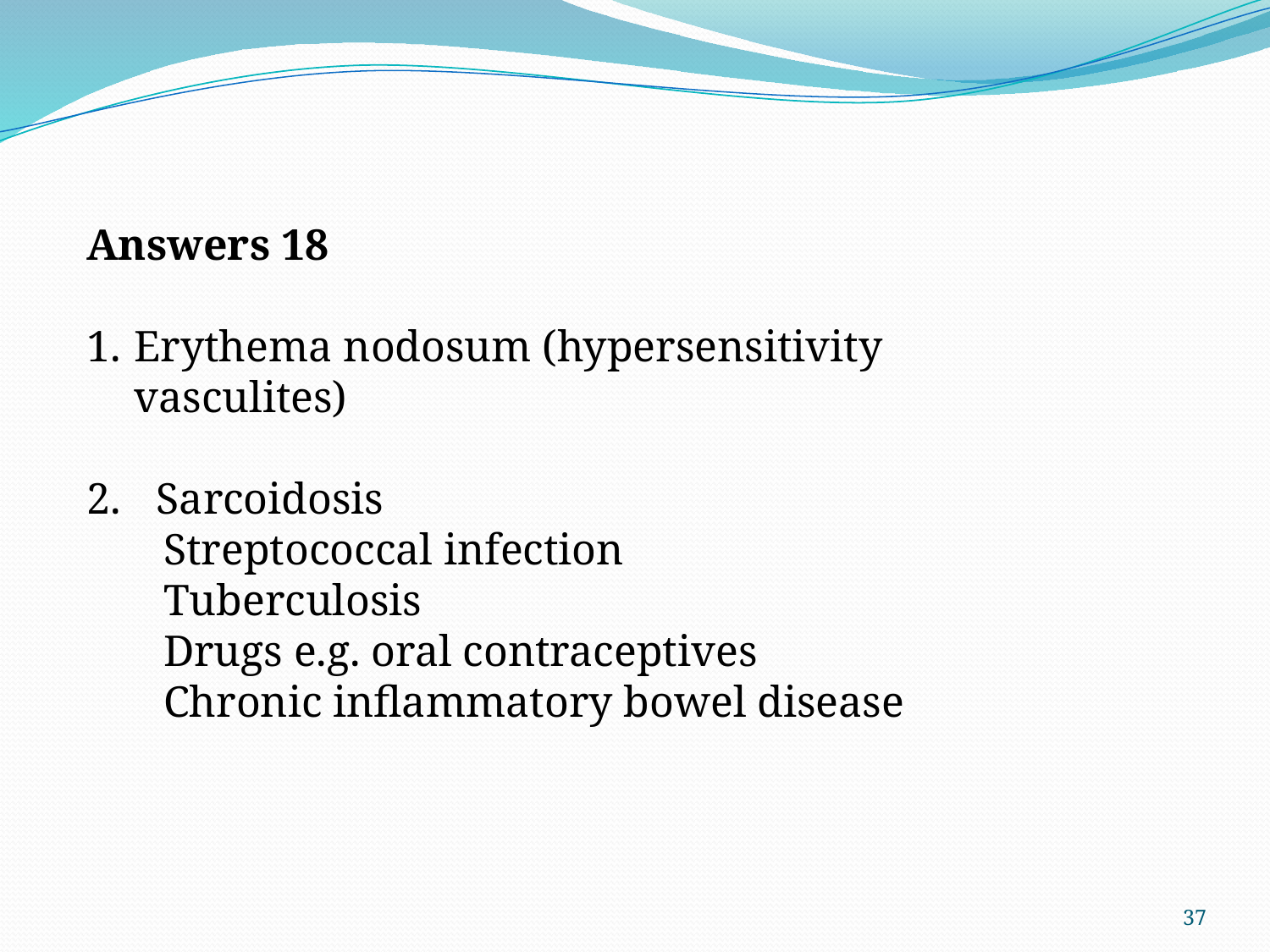

Answers 18

Erythema nodosum (hypersensitivity vasculites)

  Sarcoidosis
       Streptococcal infection
       Tuberculosis
       Drugs e.g. oral contraceptives
       Chronic inflammatory bowel disease
37